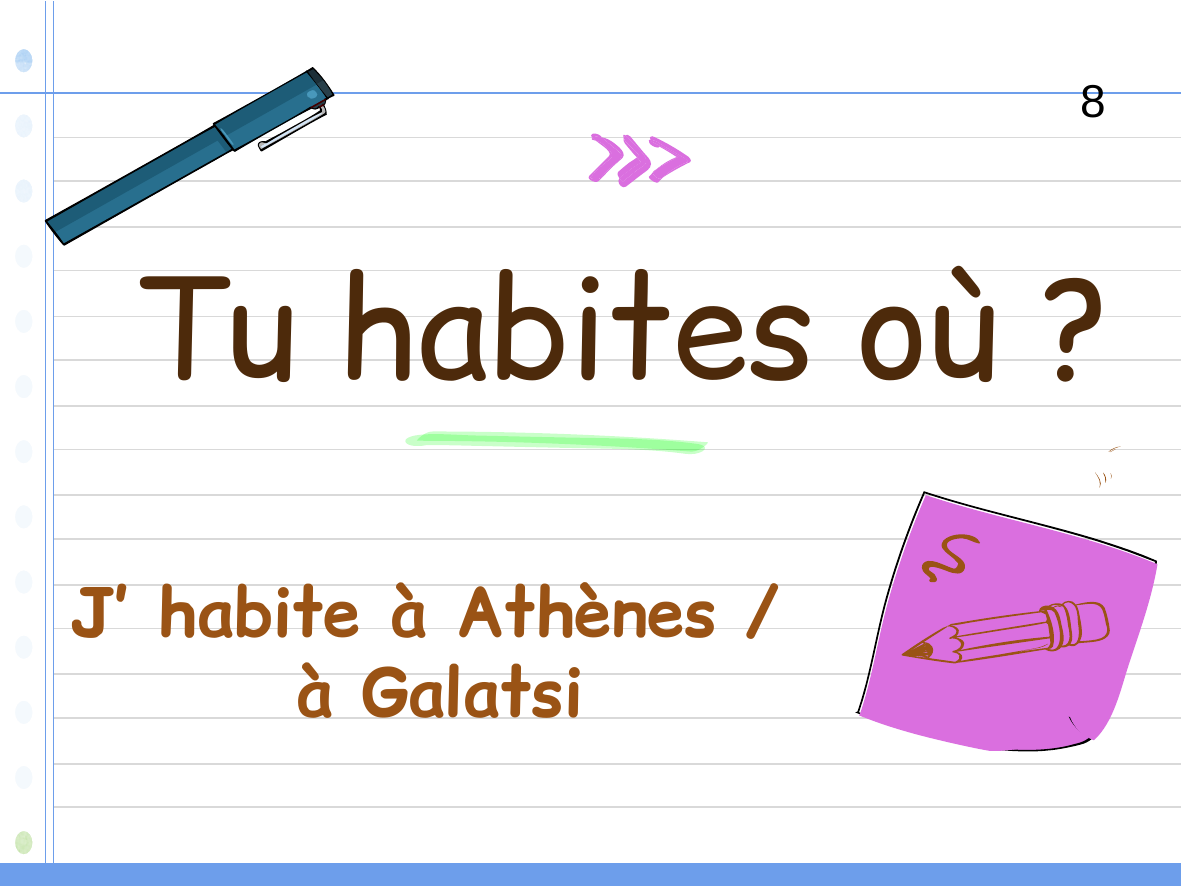

8

# Tu habites où ?

J’ habite à Athènes /
à Galatsi